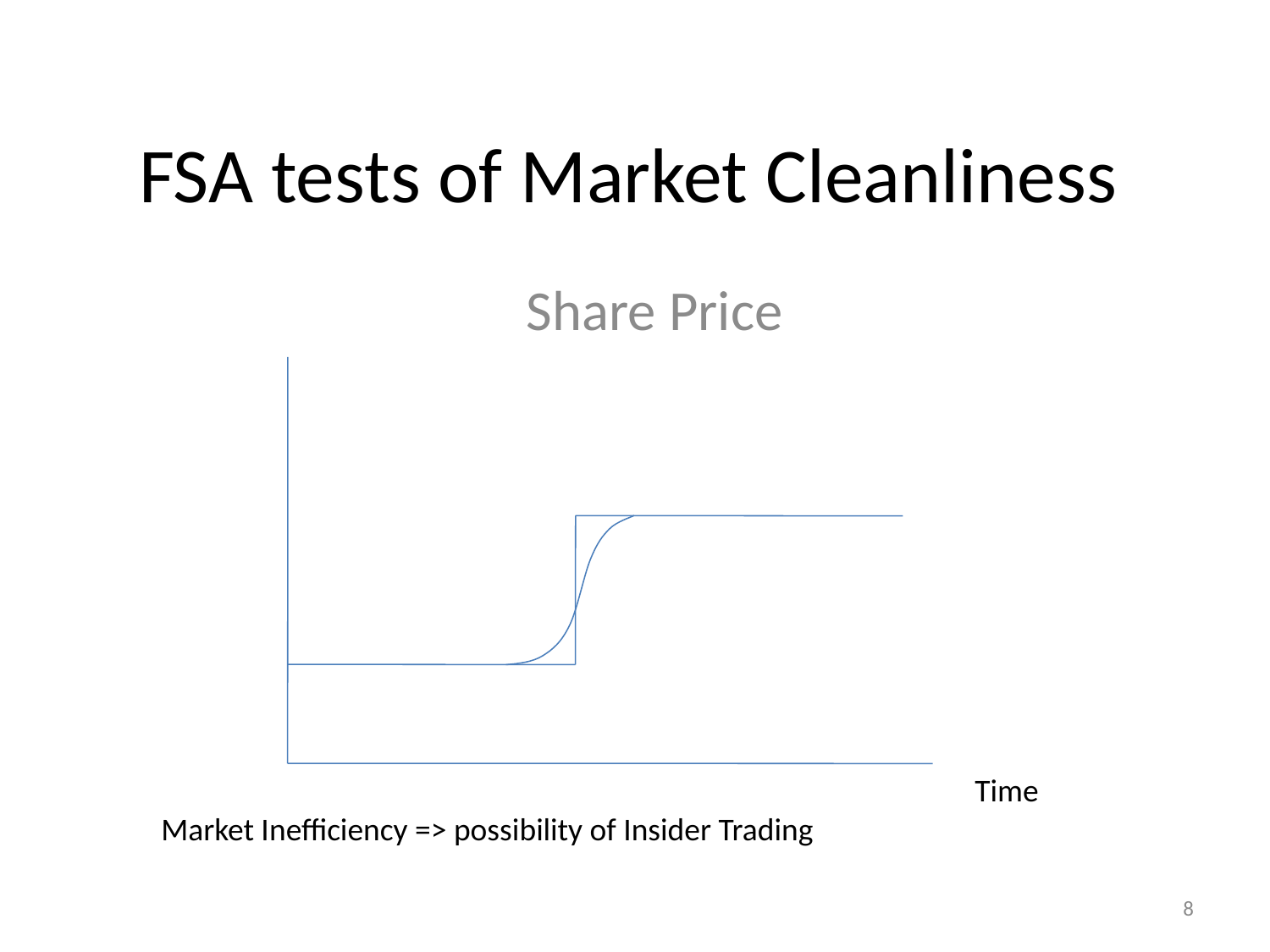

# FSA tests of Market Cleanliness
Share Price

Time
Market Inefficiency => possibility of Insider Trading
8